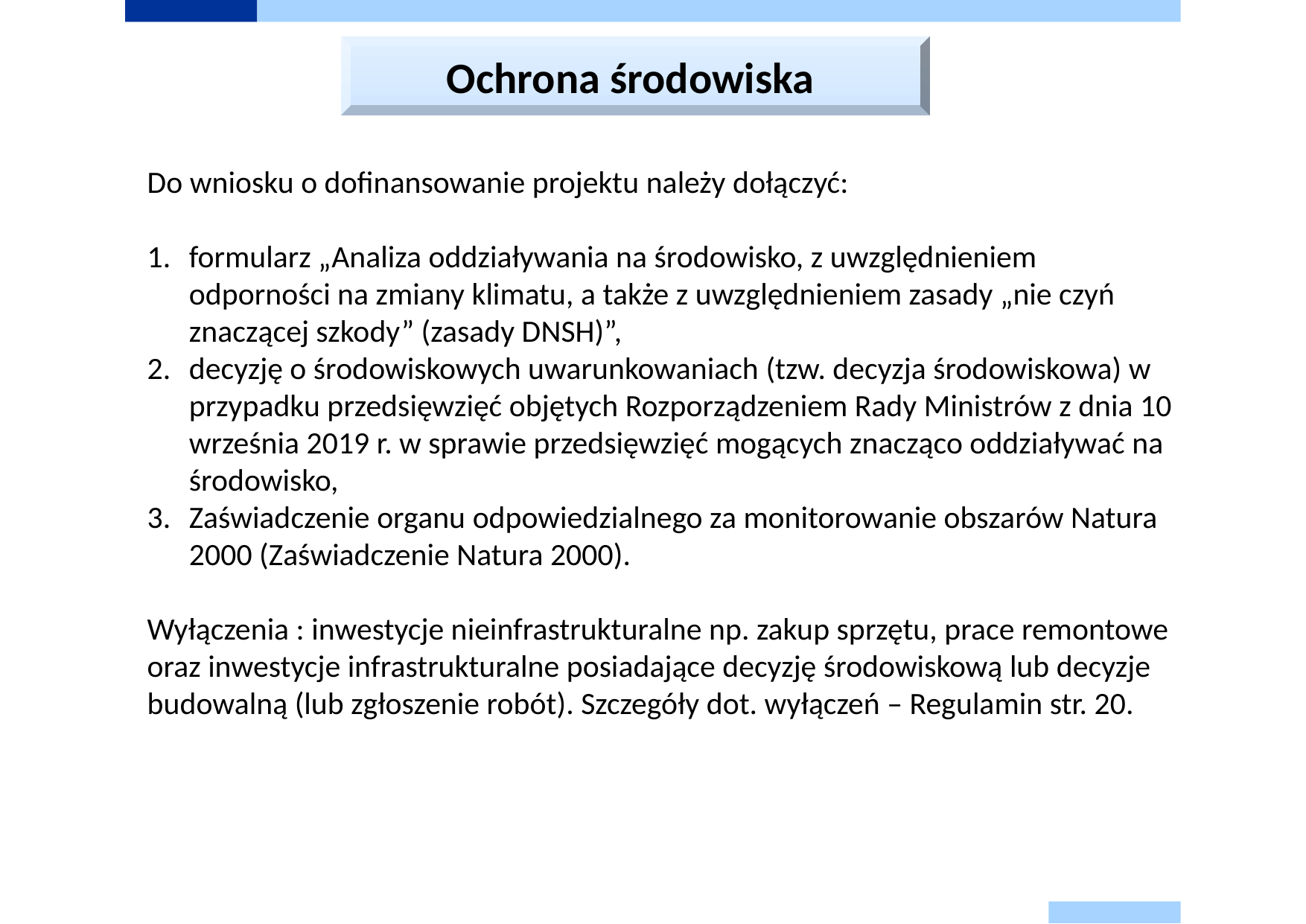

Ochrona środowiska
Do wniosku o dofinansowanie projektu należy dołączyć:

formularz „Analiza oddziaływania na środowisko, z uwzględnieniem odporności na zmiany klimatu, a także z uwzględnieniem zasady „nie czyń znaczącej szkody” (zasady DNSH)”,
decyzję o środowiskowych uwarunkowaniach (tzw. decyzja środowiskowa) w przypadku przedsięwzięć objętych Rozporządzeniem Rady Ministrów z dnia 10 września 2019 r. w sprawie przedsięwzięć mogących znacząco oddziaływać na środowisko,
Zaświadczenie organu odpowiedzialnego za monitorowanie obszarów Natura 2000 (Zaświadczenie Natura 2000).

Wyłączenia : inwestycje nieinfrastrukturalne np. zakup sprzętu, prace remontowe oraz inwestycje infrastrukturalne posiadające decyzję środowiskową lub decyzje budowalną (lub zgłoszenie robót). Szczegóły dot. wyłączeń – Regulamin str. 20.
#